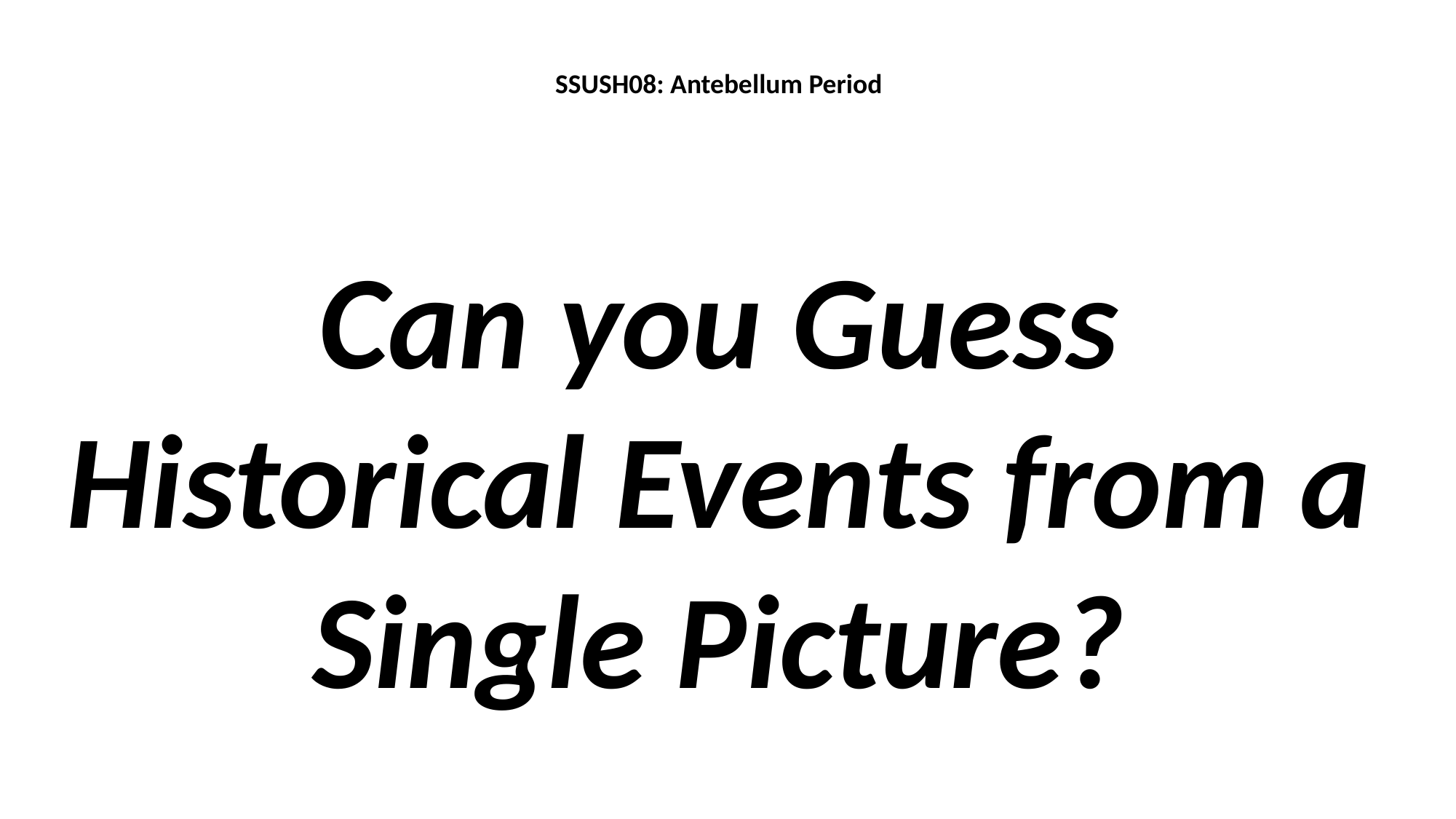

SSUSH08: Antebellum Period
Can you Guess Historical Events from a Single Picture?